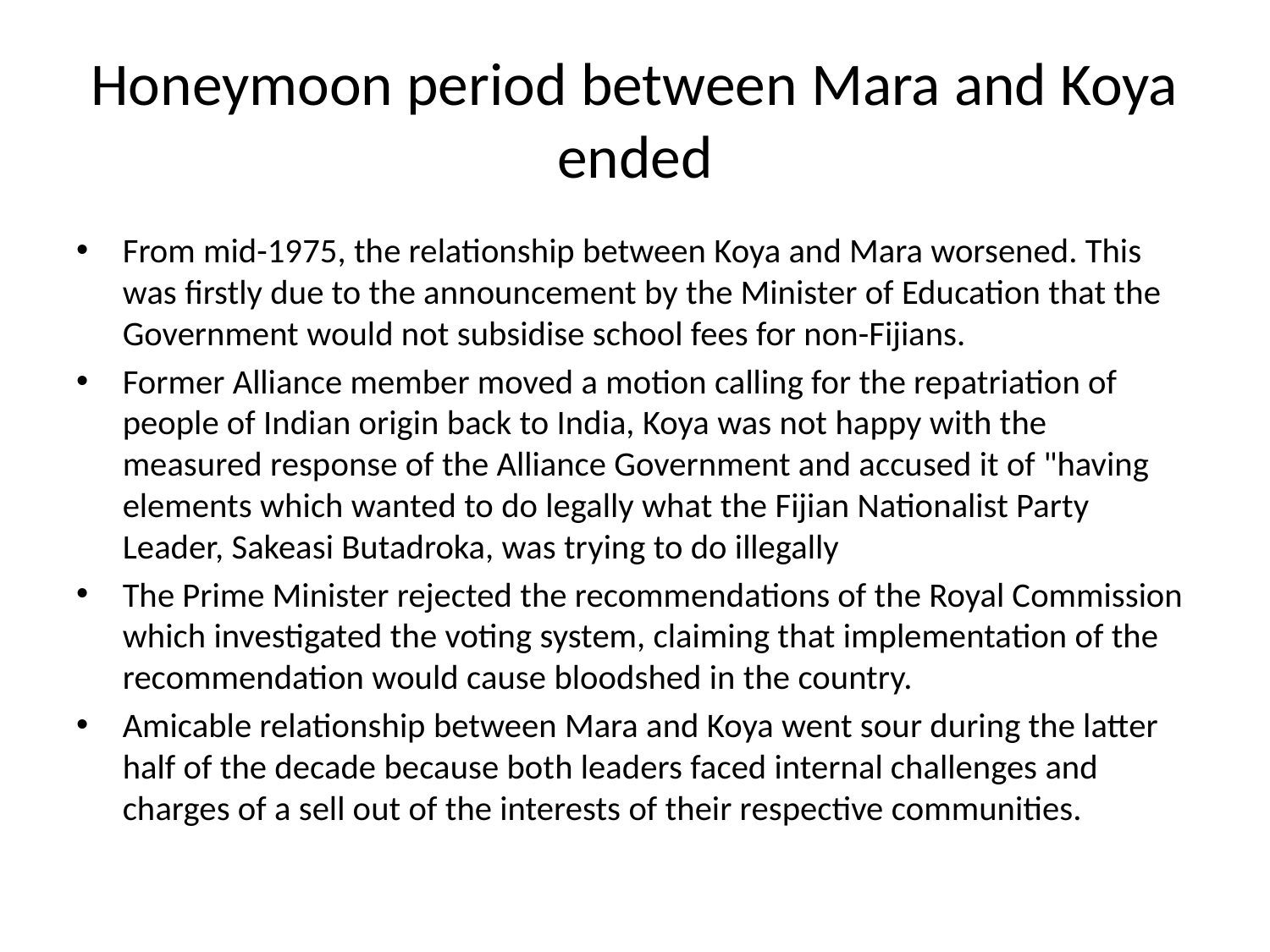

# Honeymoon period between Mara and Koya ended
From mid-1975, the relationship between Koya and Mara worsened. This was firstly due to the announcement by the Minister of Education that the Government would not subsidise school fees for non-Fijians.
Former Alliance member moved a motion calling for the repatriation of people of Indian origin back to India, Koya was not happy with the measured response of the Alliance Government and accused it of "having elements which wanted to do legally what the Fijian Nationalist Party Leader, Sakeasi Butadroka, was trying to do illegally
The Prime Minister rejected the recommendations of the Royal Commission which investigated the voting system, claiming that implementation of the recommendation would cause bloodshed in the country.
Amicable relationship between Mara and Koya went sour during the latter half of the decade because both leaders faced internal challenges and charges of a sell out of the interests of their respective communities.